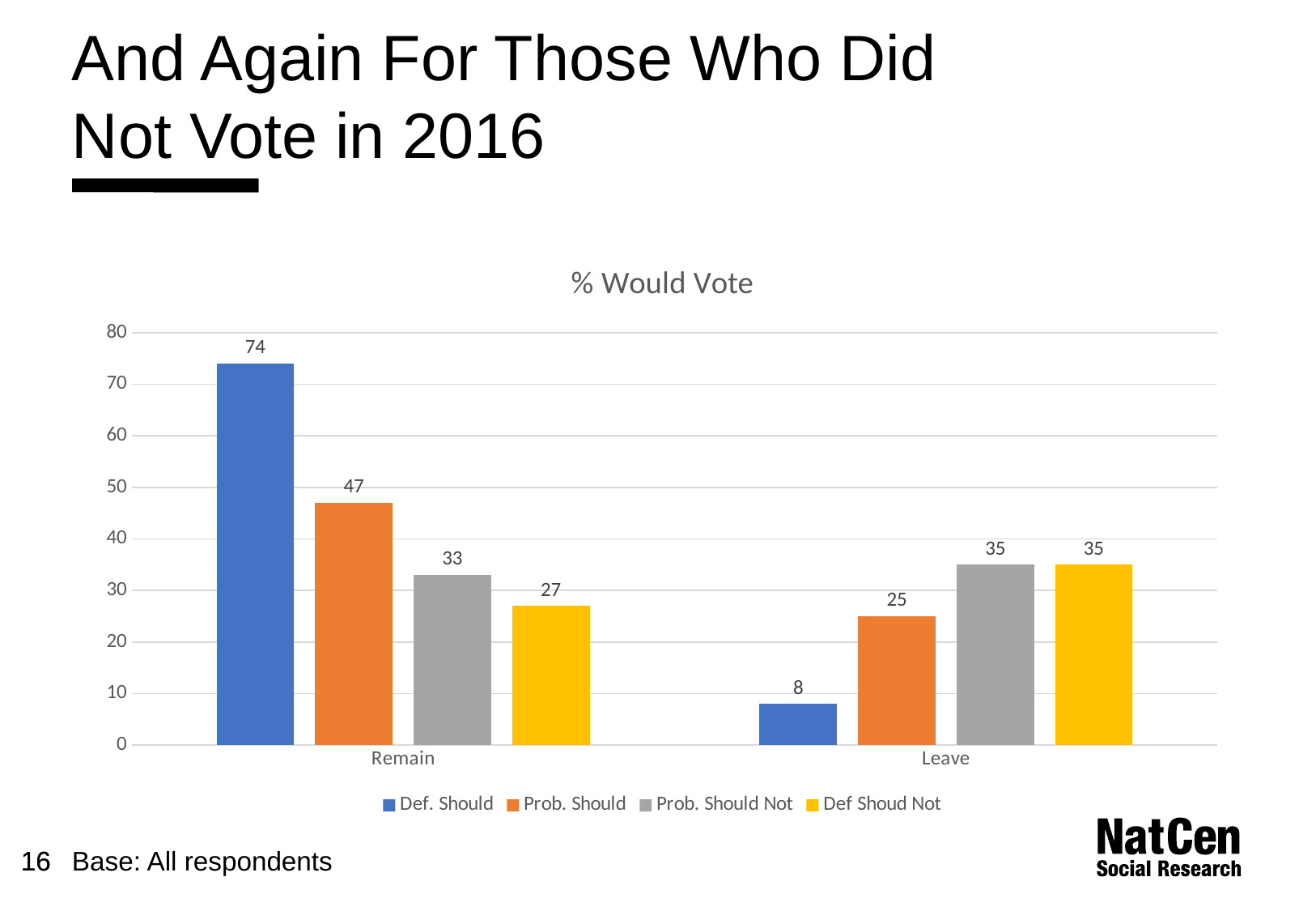

# And Again For Those Who Did Not Vote in 2016

### Chart: % Would Vote

| Category | Def. Should | Prob. Should | Prob. Should Not | Def Shoud Not |
|---|---|---|---|---|
| Remain | 74.0 | 47.0 | 33.0 | 27.0 |
| Leave | 8.0 | 25.0 | 35.0 | 35.0 |
Base: All respondents